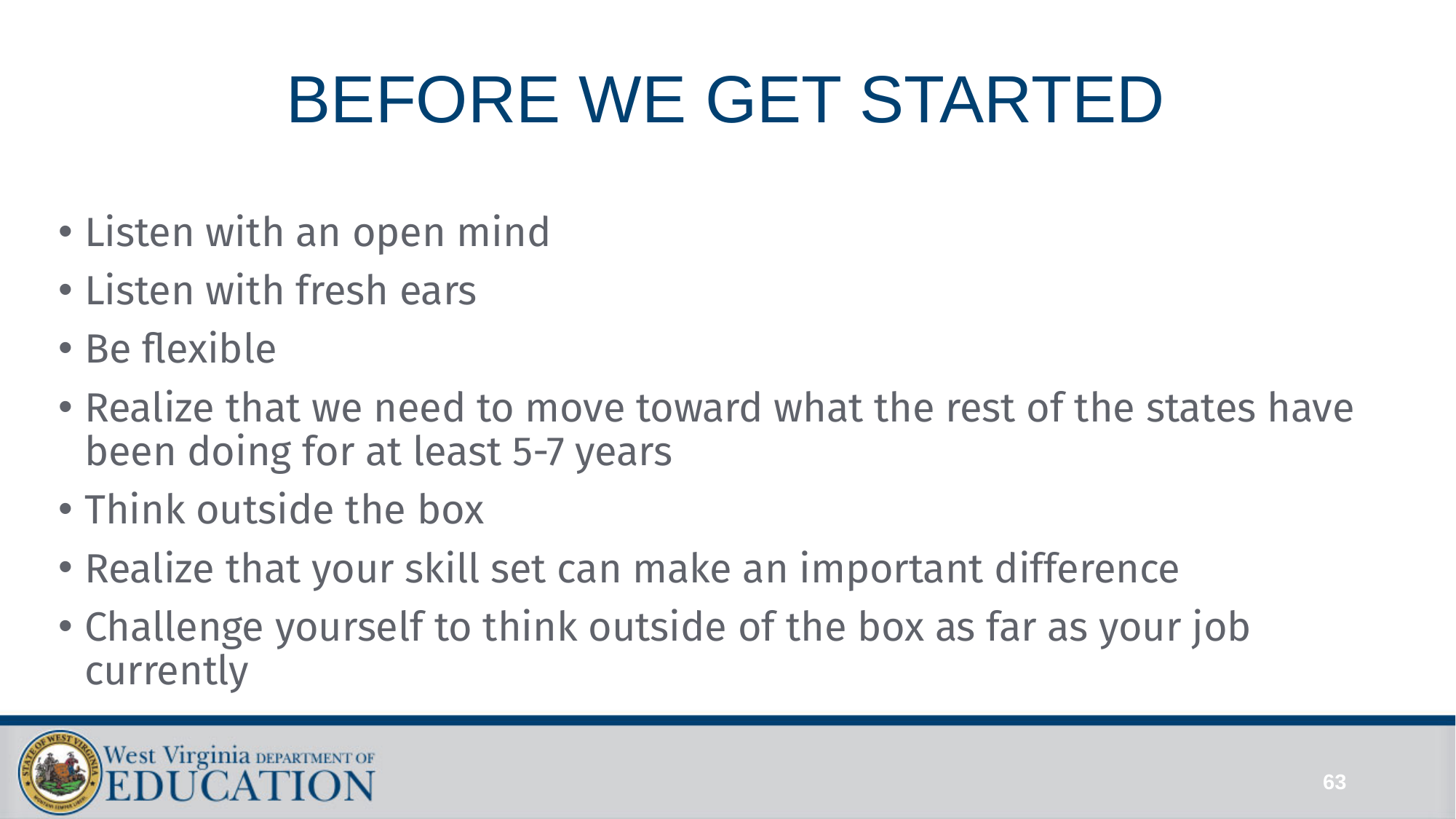

# BEFORE WE GET STARTED
Listen with an open mind
Listen with fresh ears
Be flexible
Realize that we need to move toward what the rest of the states have been doing for at least 5-7 years
Think outside the box
Realize that your skill set can make an important difference
Challenge yourself to think outside of the box as far as your job currently
63